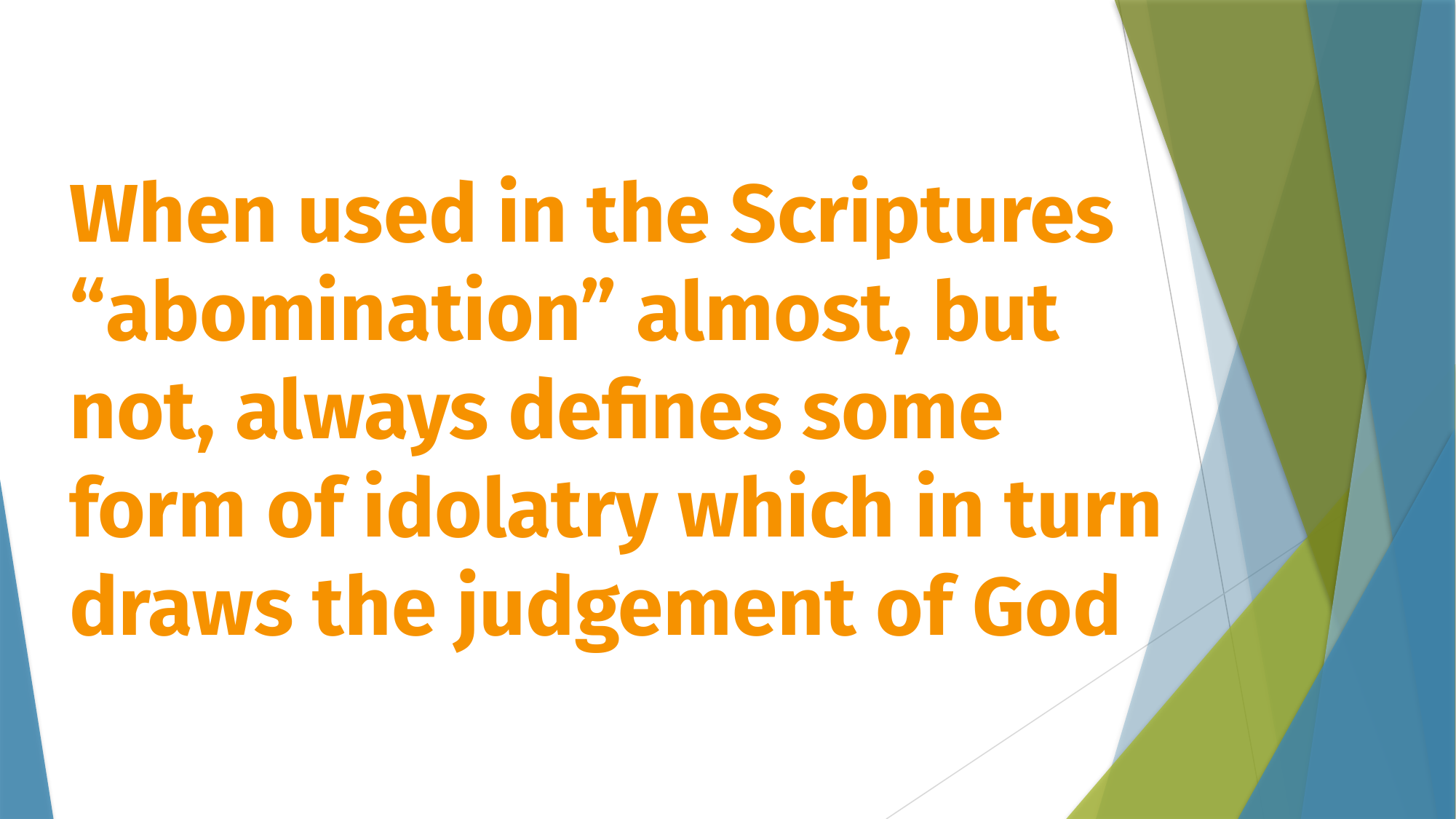

When used in the Scriptures
“abomination” almost, but
not, always defines some
form of idolatry which in turn
draws the judgement of God